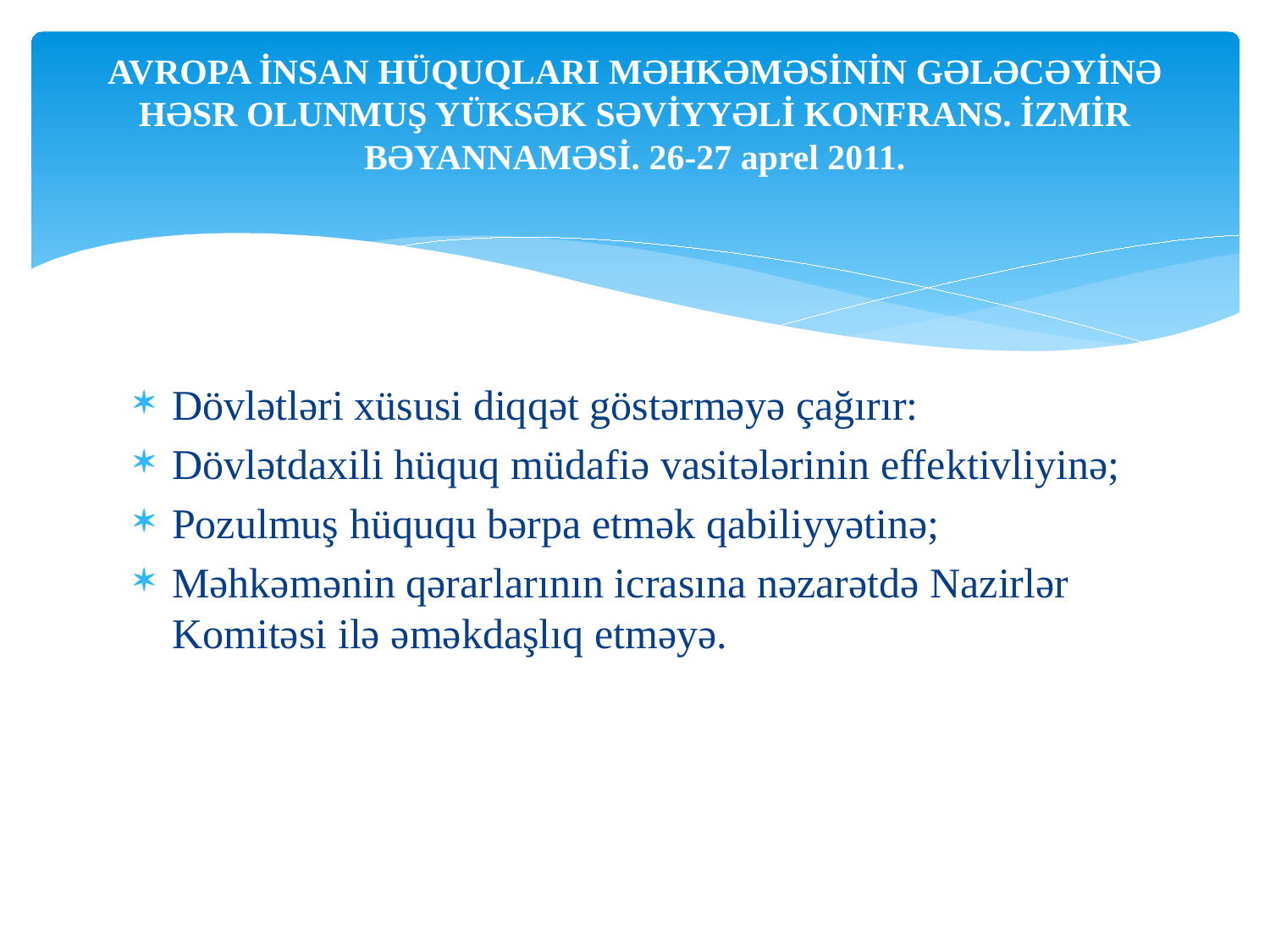

# AVROPA İNSAN HÜQUQLARI MƏHKƏMƏSİNİN GƏLƏCƏYİNƏ HƏSR OLUNMUŞ YÜKSƏK SƏVİYYƏLİ KONFRANS. İZMİR BƏYANNAMƏSİ. 26-27 aprel 2011.
Dövlətləri xüsusi diqqət göstərməyə çağırır:
Dövlətdaxili hüquq müdafiə vasitələrinin effektivliyinə;
Pozulmuş hüququ bərpa etmək qabiliyyətinə;
Məhkəmənin qərarlarının icrasına nəzarətdə Nazirlər Komitəsi ilə əməkdaşlıq etməyə.